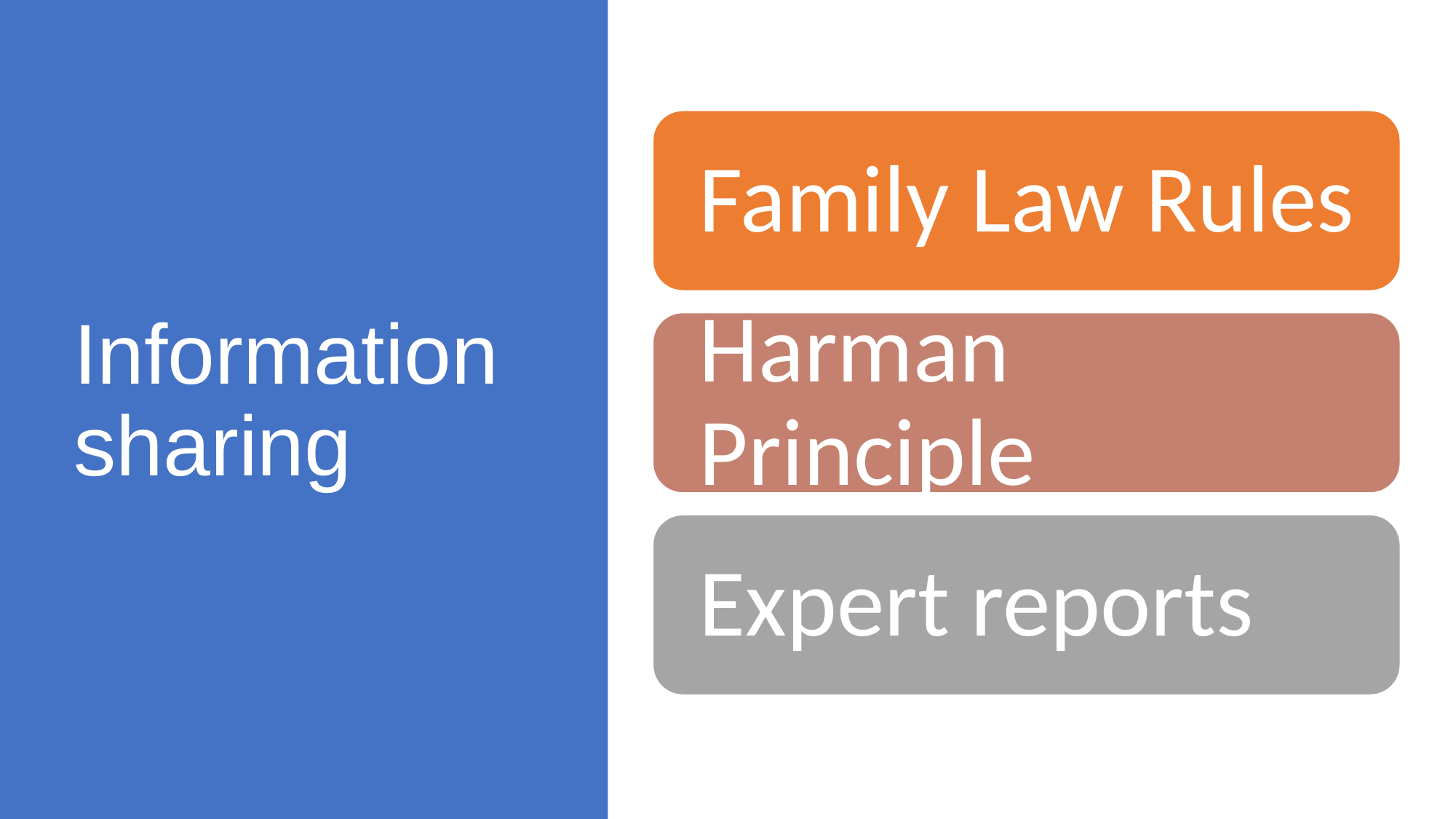

# Information sharing
Family Law Rules
Harman Principle
Expert reports